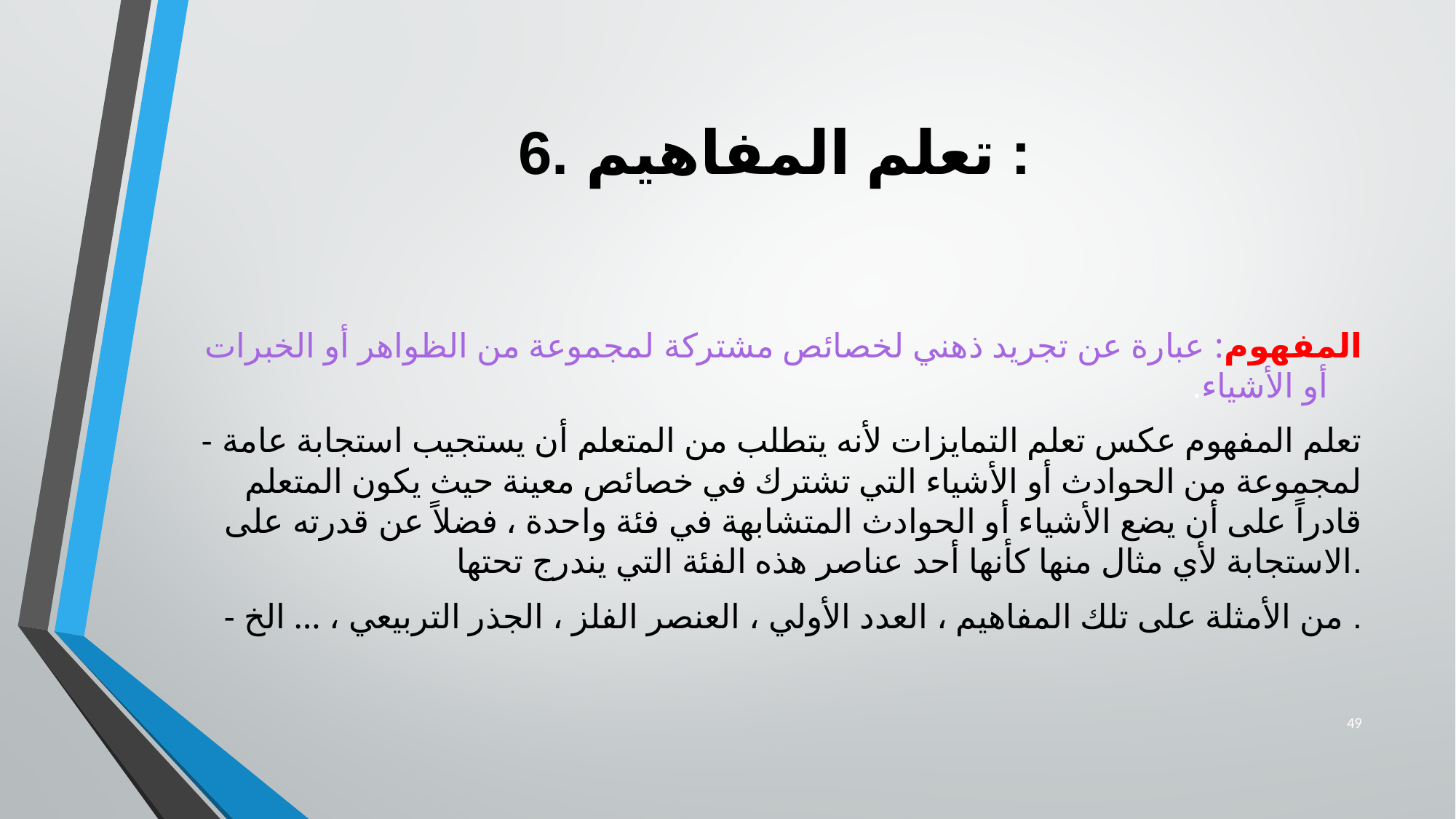

# 6. تعلم المفاهيم :
المفهوم: عبارة عن تجريد ذهني لخصائص مشتركة لمجموعة من الظواهر أو الخبرات أو الأشياء.
- تعلم المفهوم عكس تعلم التمايزات لأنه يتطلب من المتعلم أن يستجيب استجابة عامة لمجموعة من الحوادث أو الأشياء التي تشترك في خصائص معينة حيث يكون المتعلم قادراً على أن يضع الأشياء أو الحوادث المتشابهة في فئة واحدة ، فضلاً عن قدرته على الاستجابة لأي مثال منها كأنها أحد عناصر هذه الفئة التي يندرج تحتها.
- من الأمثلة على تلك المفاهيم ، العدد الأولي ، العنصر الفلز ، الجذر التربيعي ، ... الخ .

49